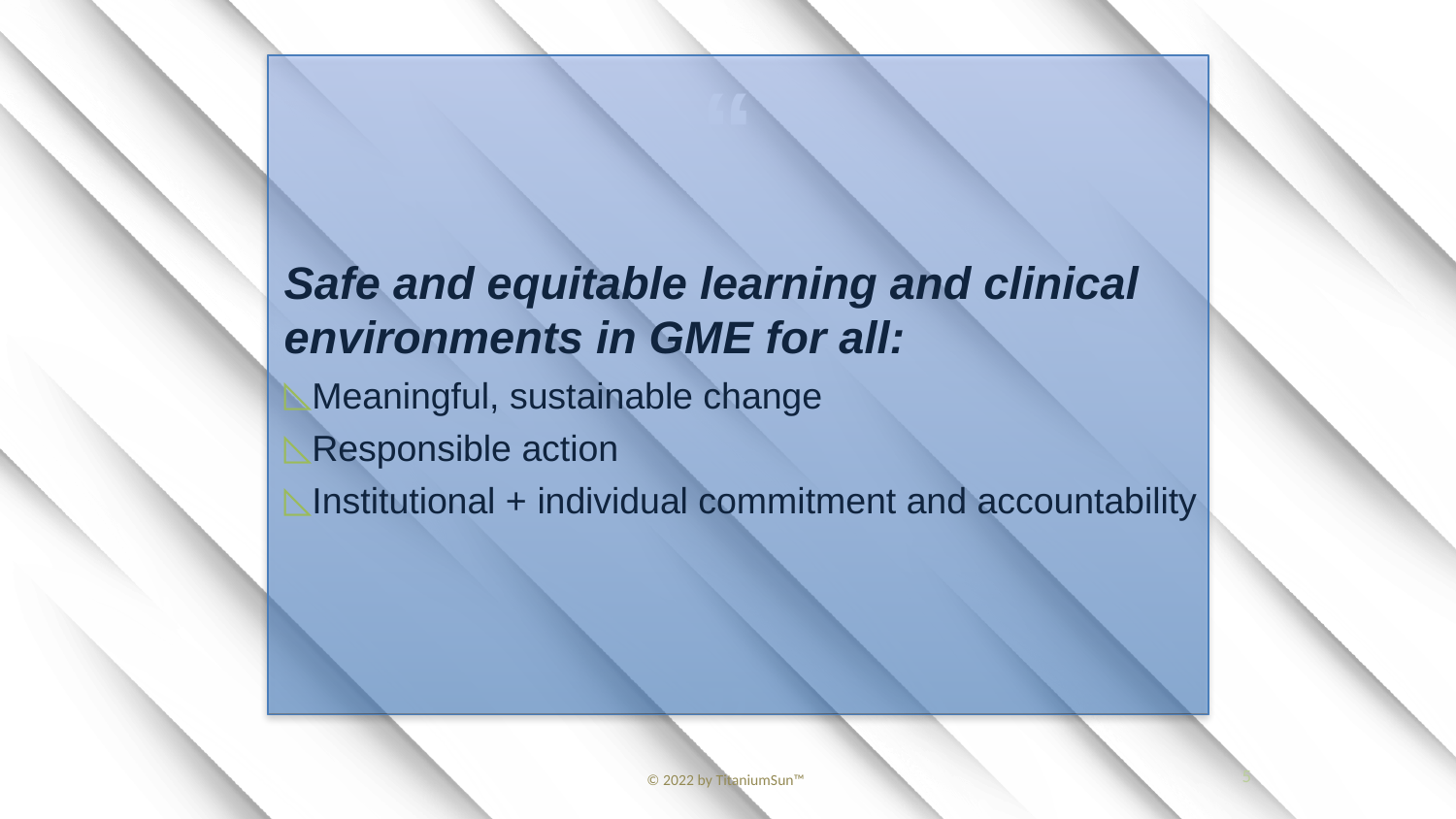

Safe and equitable learning and clinical environments in GME for all:
Meaningful, sustainable change
Responsible action
Institutional + individual commitment and accountability

5
© 2022 by TitaniumSun™